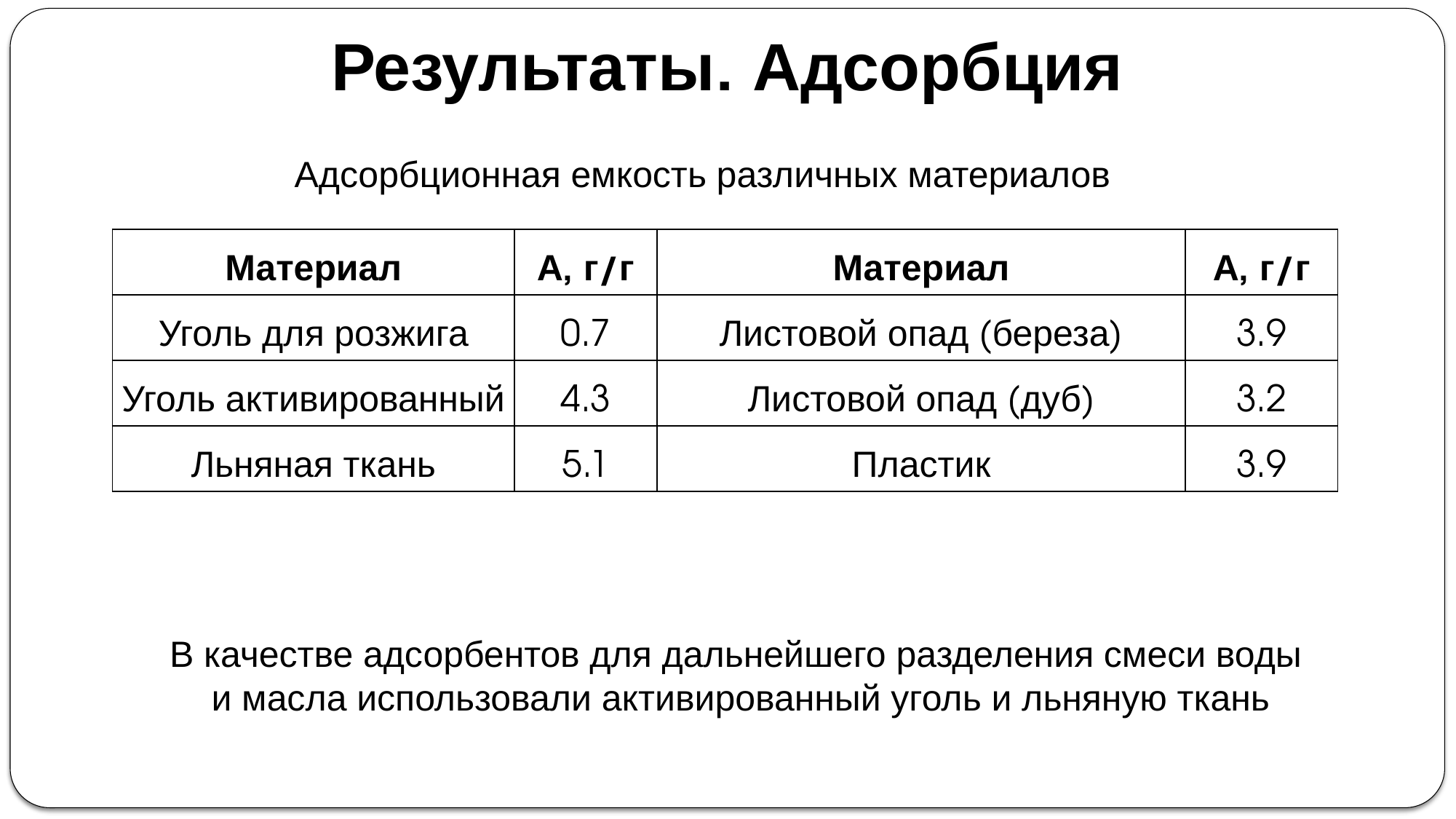

Результаты. Адсорбция

Адсорбционная емкость различных материалов

| Материал | А, г/г | Материал | А, г/г |
| --- | --- | --- | --- |
| Уголь для розжига | 0.7 | Листовой опад (береза) | 3.9 |
| Уголь активированный | 4.3 | Листовой опад (дуб) | 3.2 |
| Льняная ткань | 5.1 | Пластик | 3.9 |
В качестве адсорбентов для дальнейшего разделения смеси воды
и масла использовали активированный уголь и льняную ткань